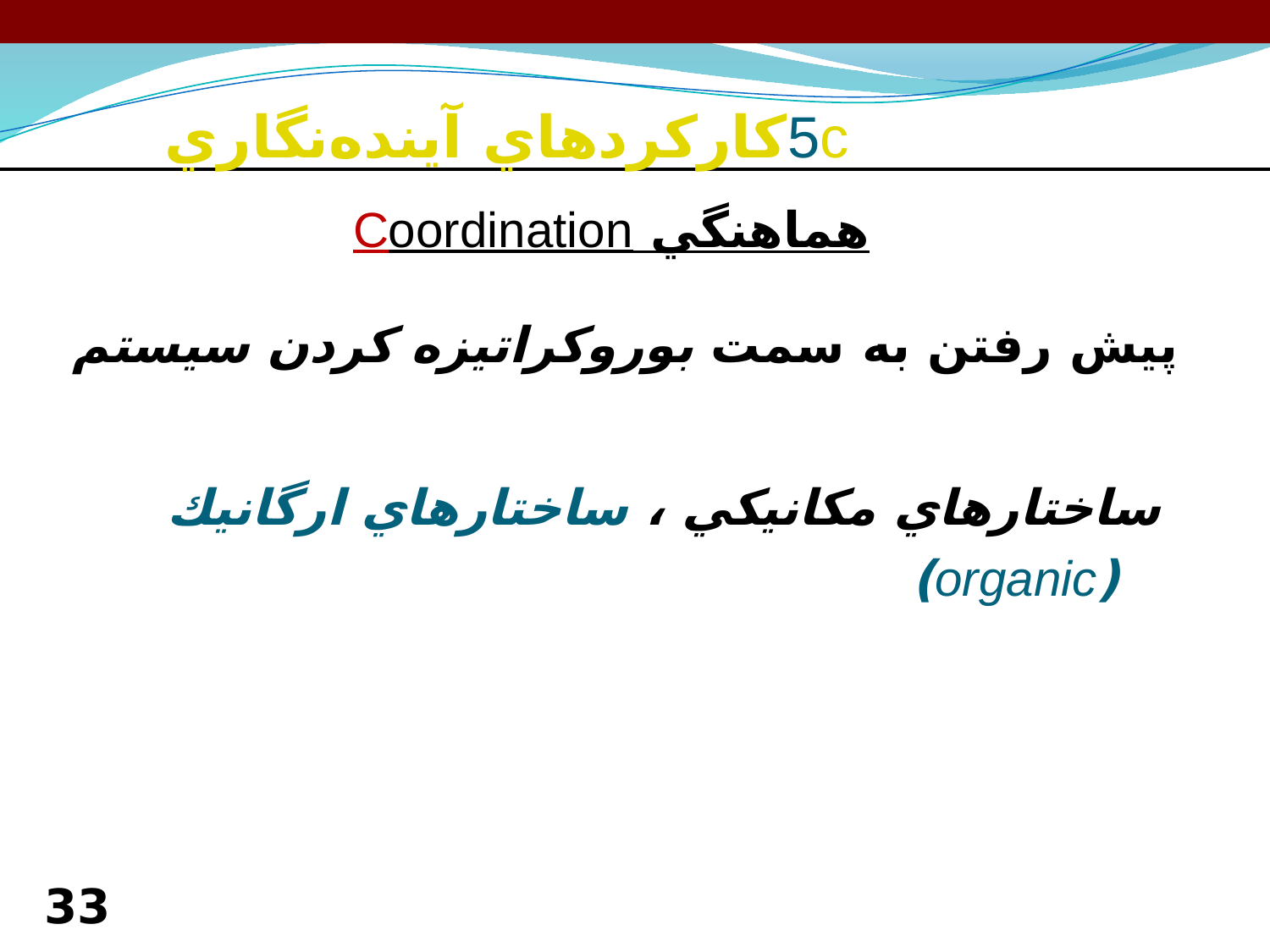

# 5cكاركردهاي آينده‌نگاري

هماهنگي Coordination

پيش رفتن به سمت بوروكراتيزه كردن سيستم

 ساختارهاي مكانيكي ، ساختارهاي ارگانيك (organic)
33